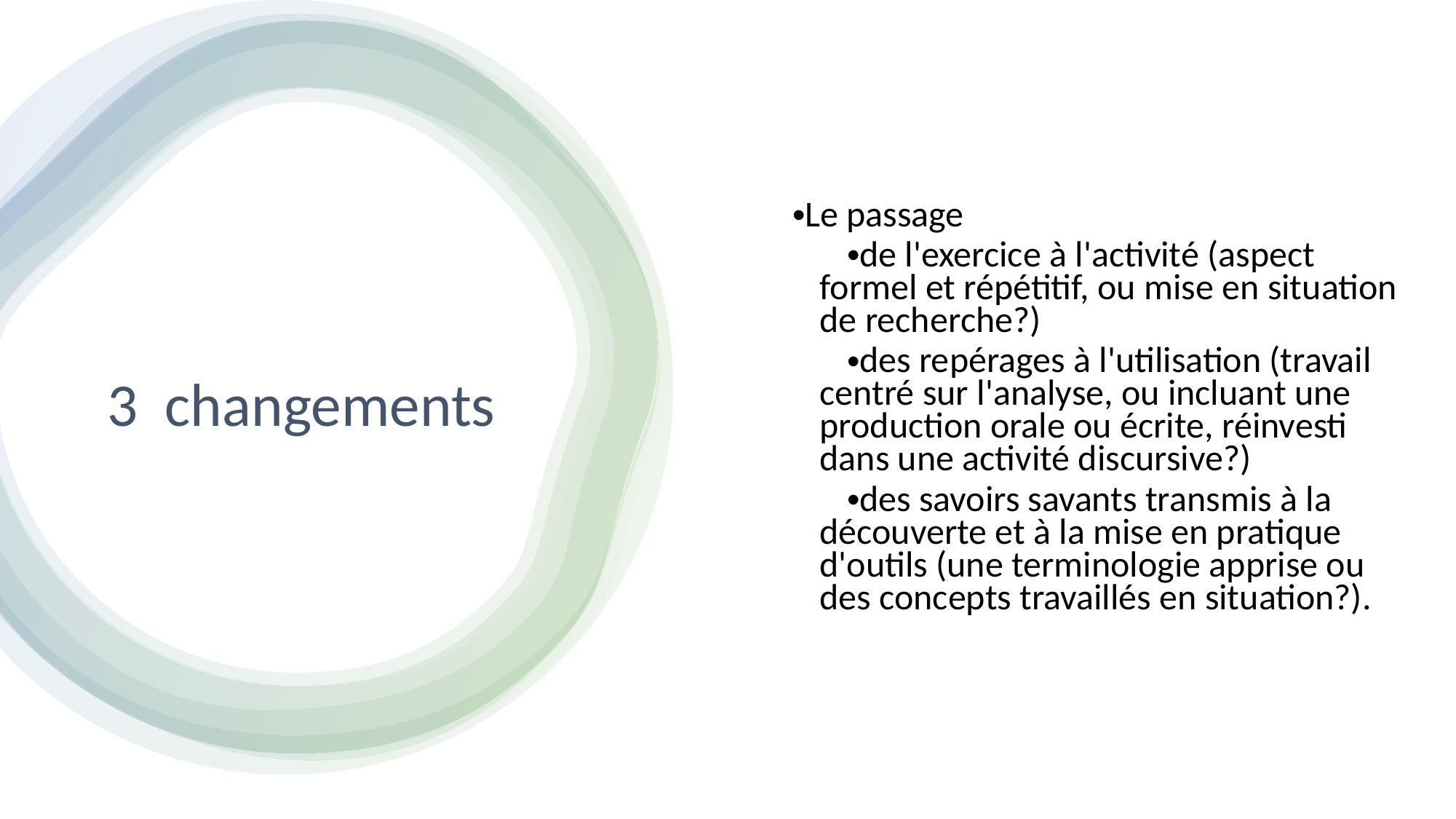

Le passage
de l'exercice à l'activité (aspect formel et répétitif, ou mise en situation de recherche?)
des repérages à l'utilisation (travail centré sur l'analyse, ou incluant une production orale ou écrite, réinvesti dans une activité discursive?)
des savoirs savants transmis à la découverte et à la mise en pratique d'outils (une terminologie apprise ou des concepts travaillés en situation?).
# 3  changements